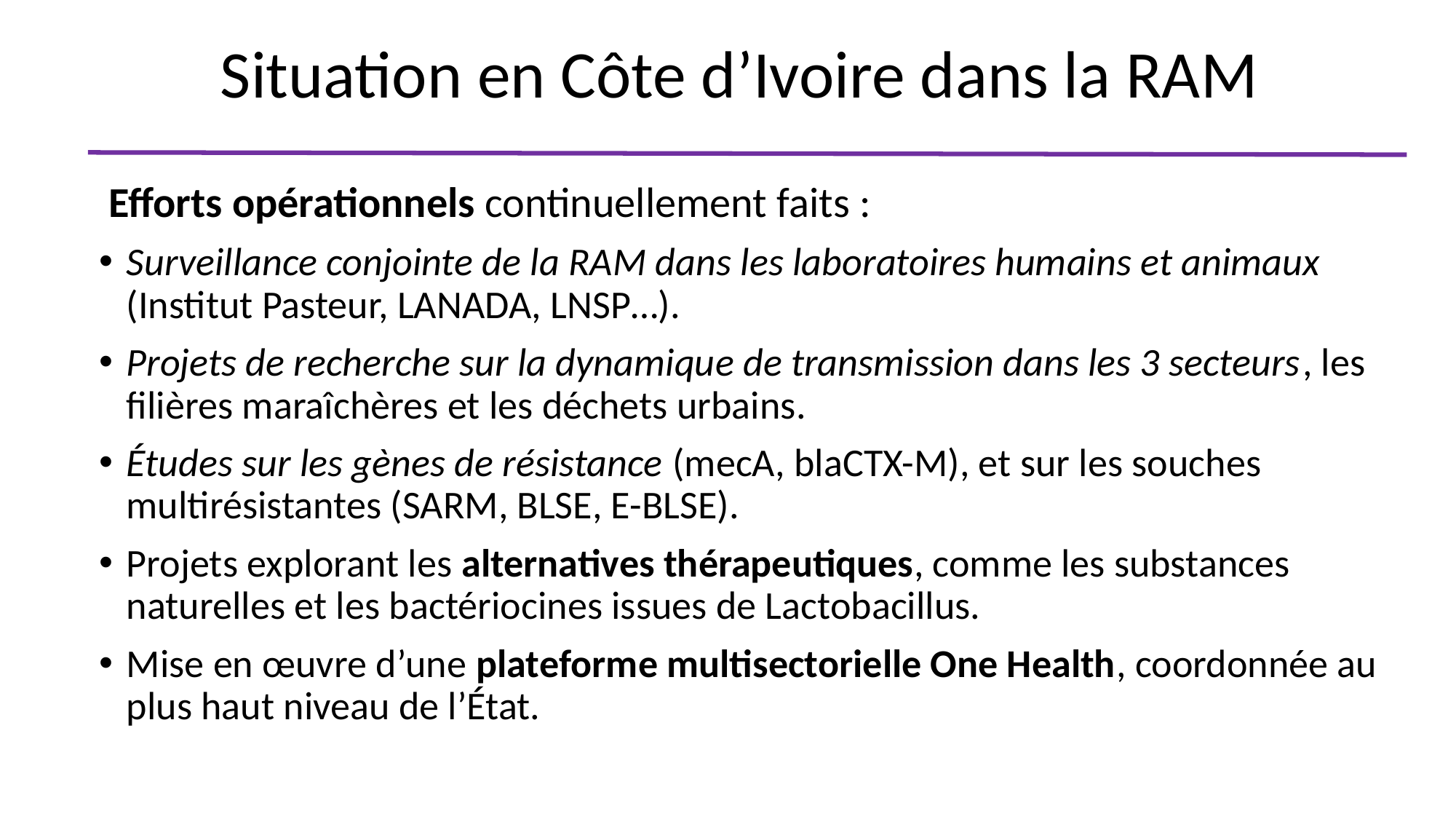

# Situation en Côte d’Ivoire dans la RAM
 Efforts opérationnels continuellement faits :
Surveillance conjointe de la RAM dans les laboratoires humains et animaux (Institut Pasteur, LANADA, LNSP…).
Projets de recherche sur la dynamique de transmission dans les 3 secteurs, les filières maraîchères et les déchets urbains.
Études sur les gènes de résistance (mecA, blaCTX-M), et sur les souches multirésistantes (SARM, BLSE, E-BLSE).
Projets explorant les alternatives thérapeutiques, comme les substances naturelles et les bactériocines issues de Lactobacillus.
Mise en œuvre d’une plateforme multisectorielle One Health, coordonnée au plus haut niveau de l’État.